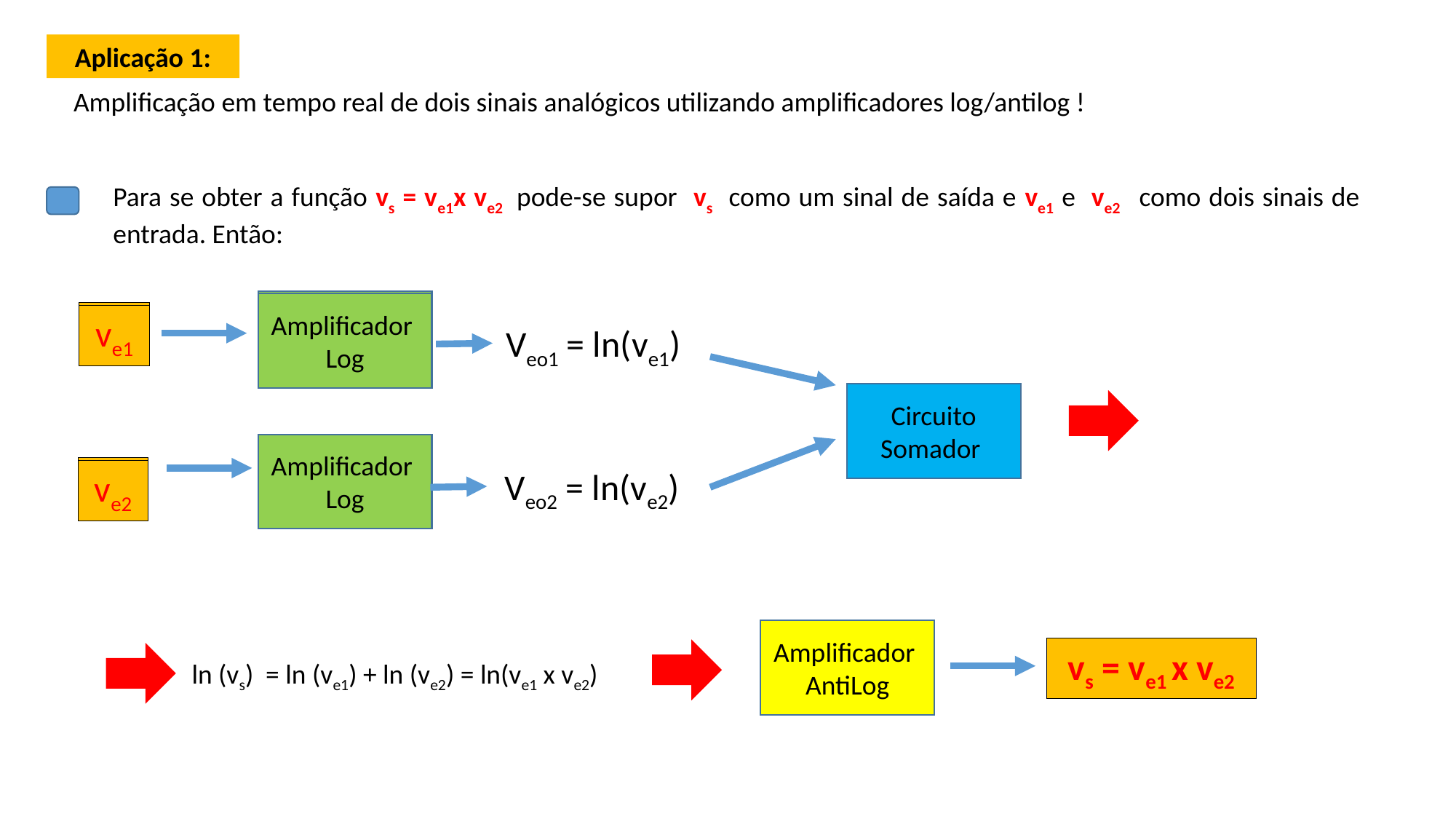

Aplicação 1:
Amplificação em tempo real de dois sinais analógicos utilizando amplificadores log/antilog !
Para se obter a função vs = ve1x ve2  pode-se supor  vs  como um sinal de saída e ve1 e  ve2   como dois sinais de entrada. Então:

Amplificador
Log
Amplificador
Log
ve1
ve1
Veo1 = ln(ve1)
Circuito Somador

Amplificador
Log
ve2
Veo2 = ln(ve2)
ve2
Amplificador
AntiLog
vs = ve1 x ve2

ln (vs)  = ln (ve1) + ln (ve2) = ln(ve1 x ve2)